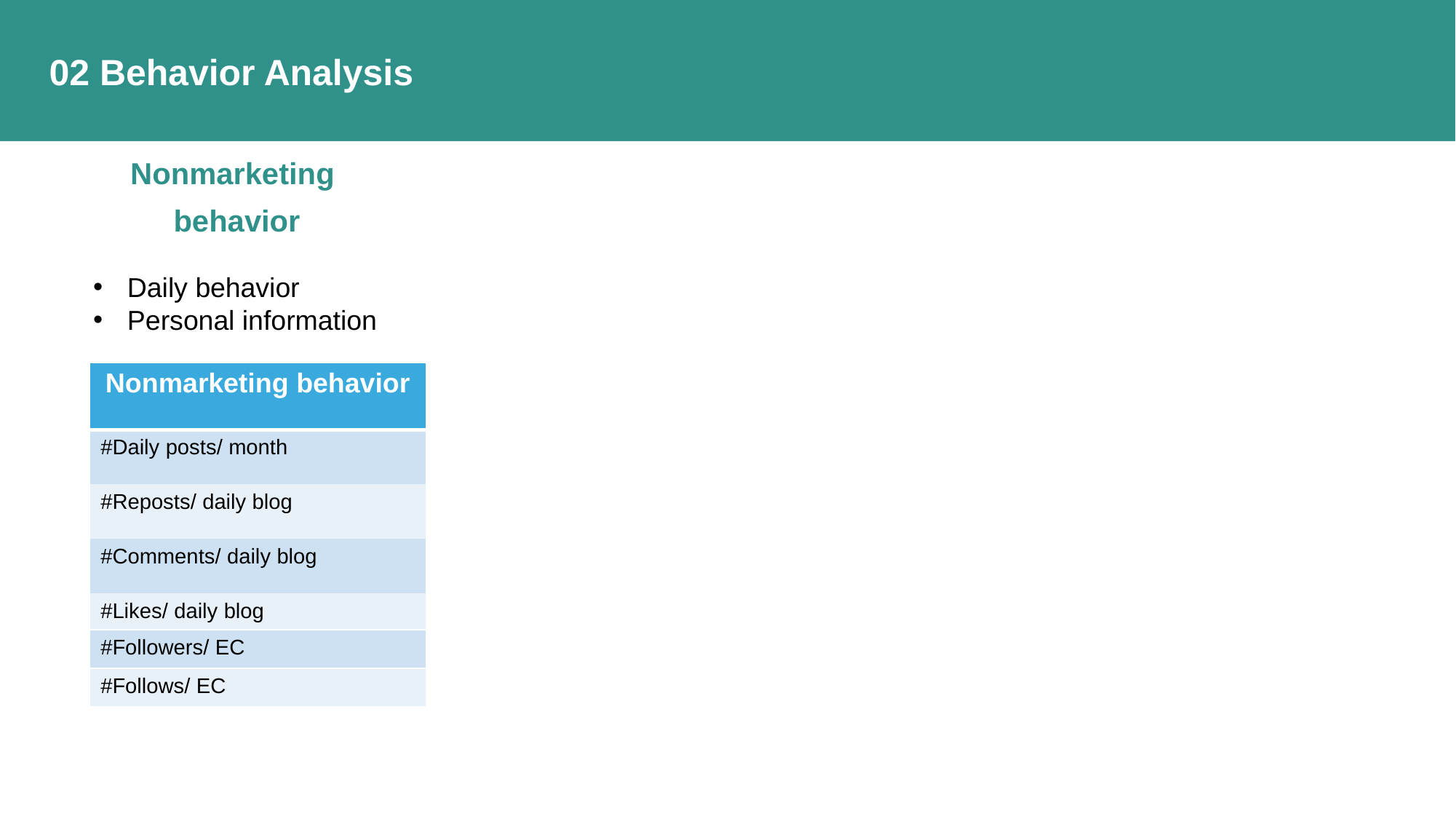

02 Behavior Analysis
Nonmarketing
behavior
Daily behavior
Personal information

| Nonmarketing behavior |
| --- |
| #Daily posts/ month |
| #Reposts/ daily blog |
| #Comments/ daily blog |
| #Likes/ daily blog |
| #Followers/ EC |
| #Follows/ EC |